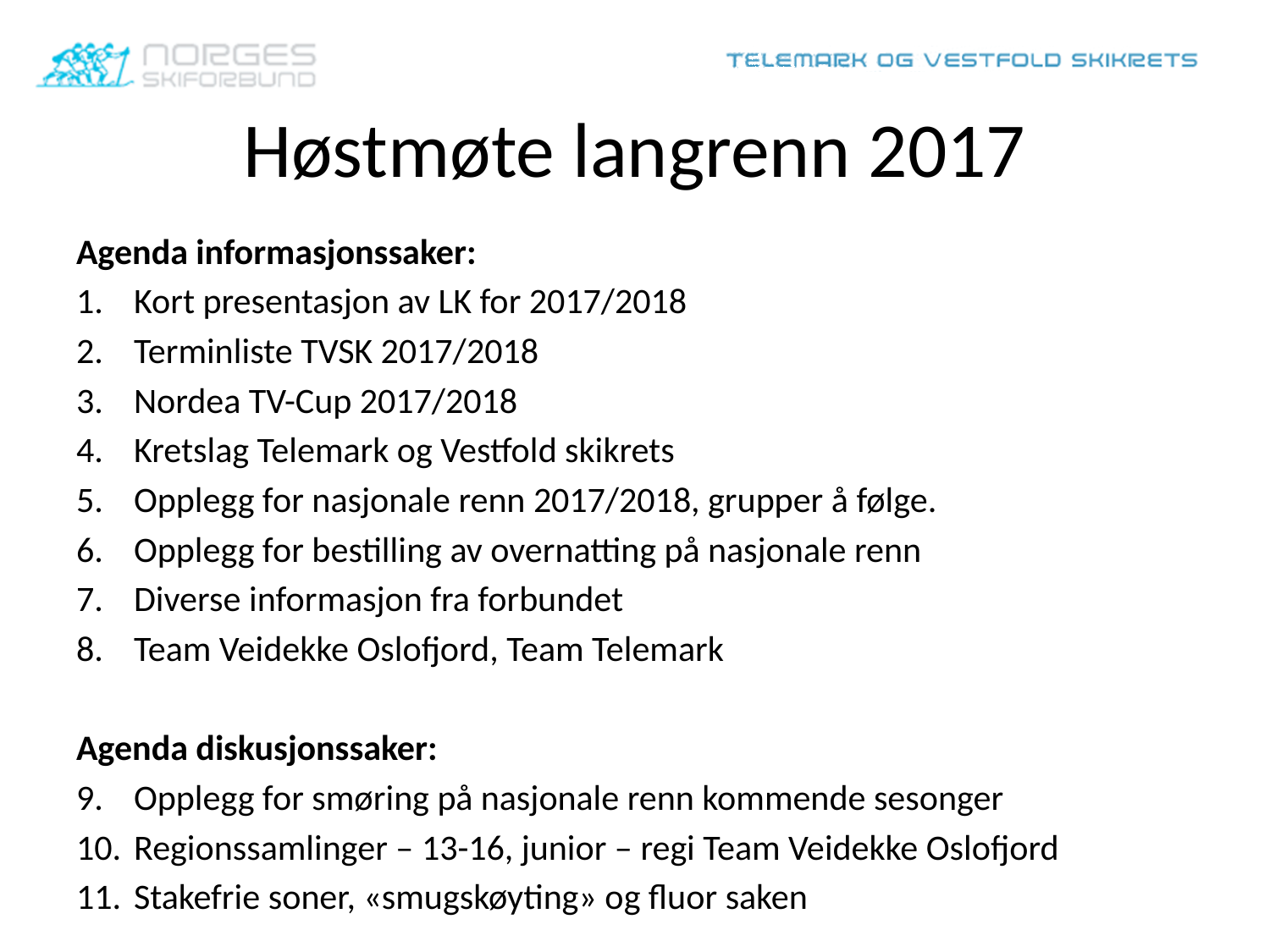

# Høstmøte langrenn 2017
Agenda informasjonssaker:
Kort presentasjon av LK for 2017/2018
Terminliste TVSK 2017/2018
Nordea TV-Cup 2017/2018
Kretslag Telemark og Vestfold skikrets
Opplegg for nasjonale renn 2017/2018, grupper å følge.
Opplegg for bestilling av overnatting på nasjonale renn
Diverse informasjon fra forbundet
Team Veidekke Oslofjord, Team Telemark

Agenda diskusjonssaker:
Opplegg for smøring på nasjonale renn kommende sesonger
Regionssamlinger – 13-16, junior – regi Team Veidekke Oslofjord
Stakefrie soner, «smugskøyting» og fluor saken